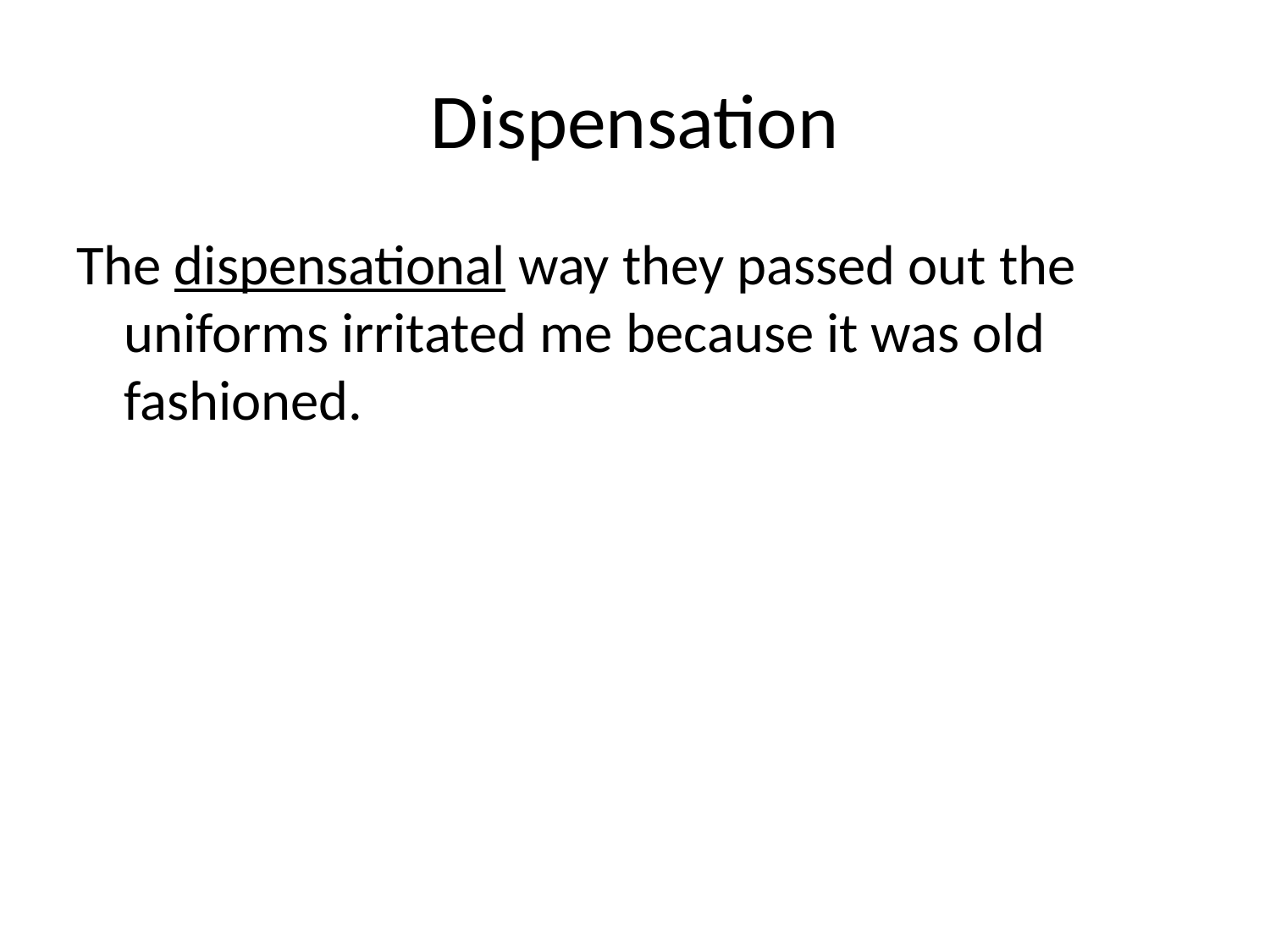

# Dispensation
The dispensational way they passed out the uniforms irritated me because it was old fashioned.